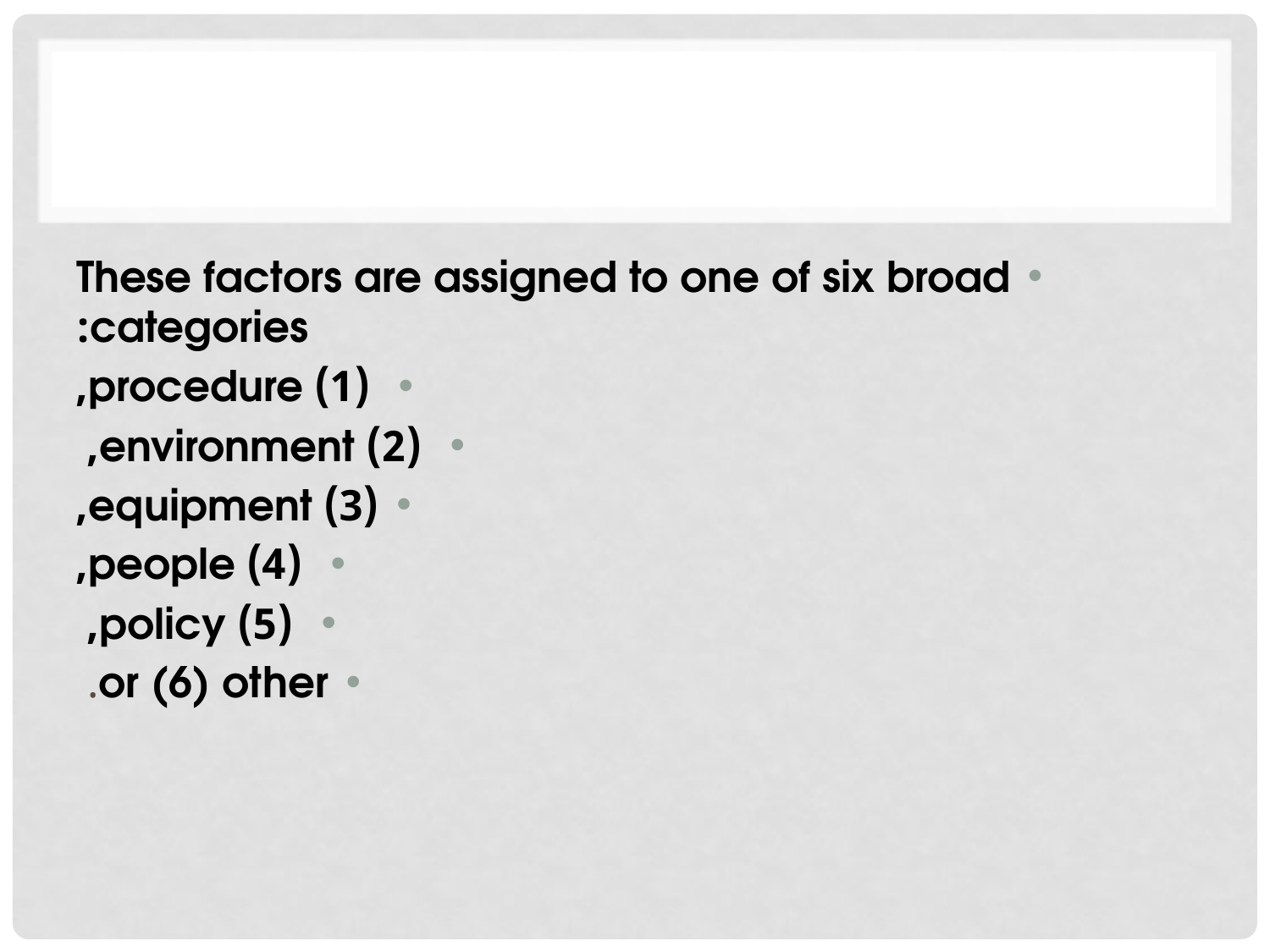

#
These factors are assigned to one of six broad categories:
 (1) procedure,
 (2) environment,
(3) equipment,
 (4) people,
 (5) policy,
or (6) other.